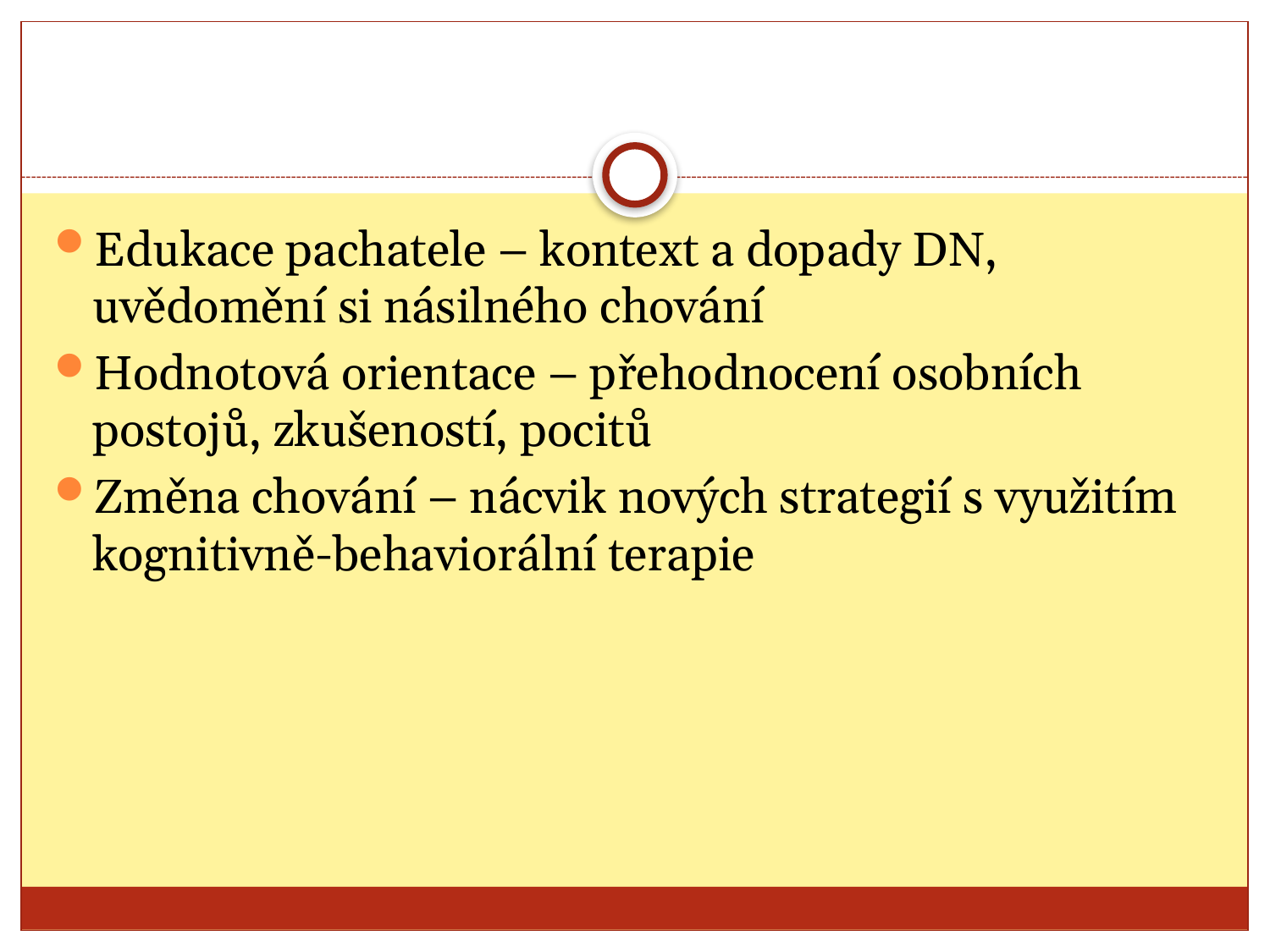

#
Edukace pachatele – kontext a dopady DN, uvědomění si násilného chování
Hodnotová orientace – přehodnocení osobních postojů, zkušeností, pocitů
Změna chování – nácvik nových strategií s využitím kognitivně-behaviorální terapie